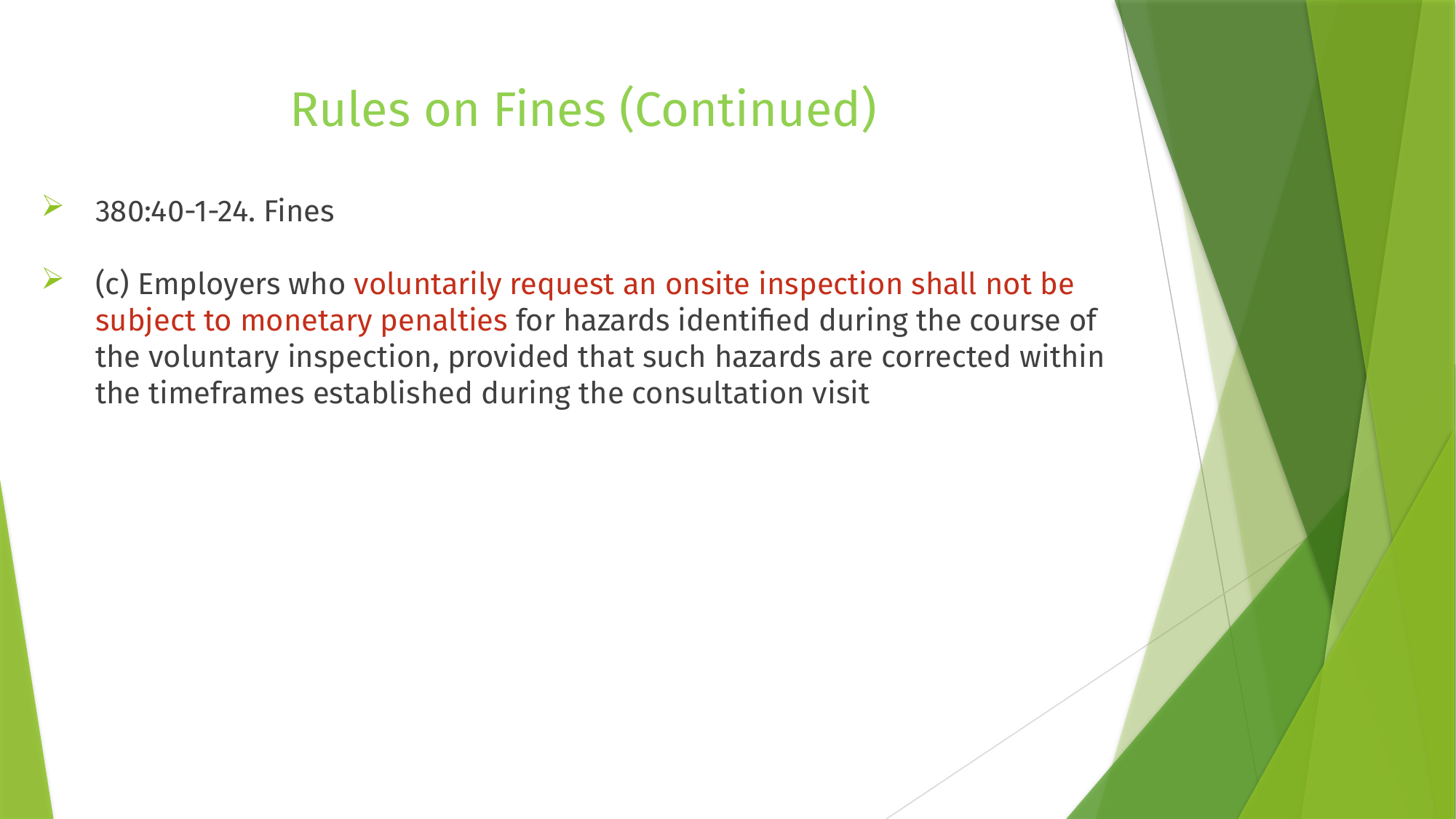

Rules on Fines (Continued)
380:40-1-24. Fines

(c) Employers who voluntarily request an onsite inspection shall not be subject to monetary penalties for hazards identified during the course of the voluntary inspection, provided that such hazards are corrected within the timeframes established during the consultation visit